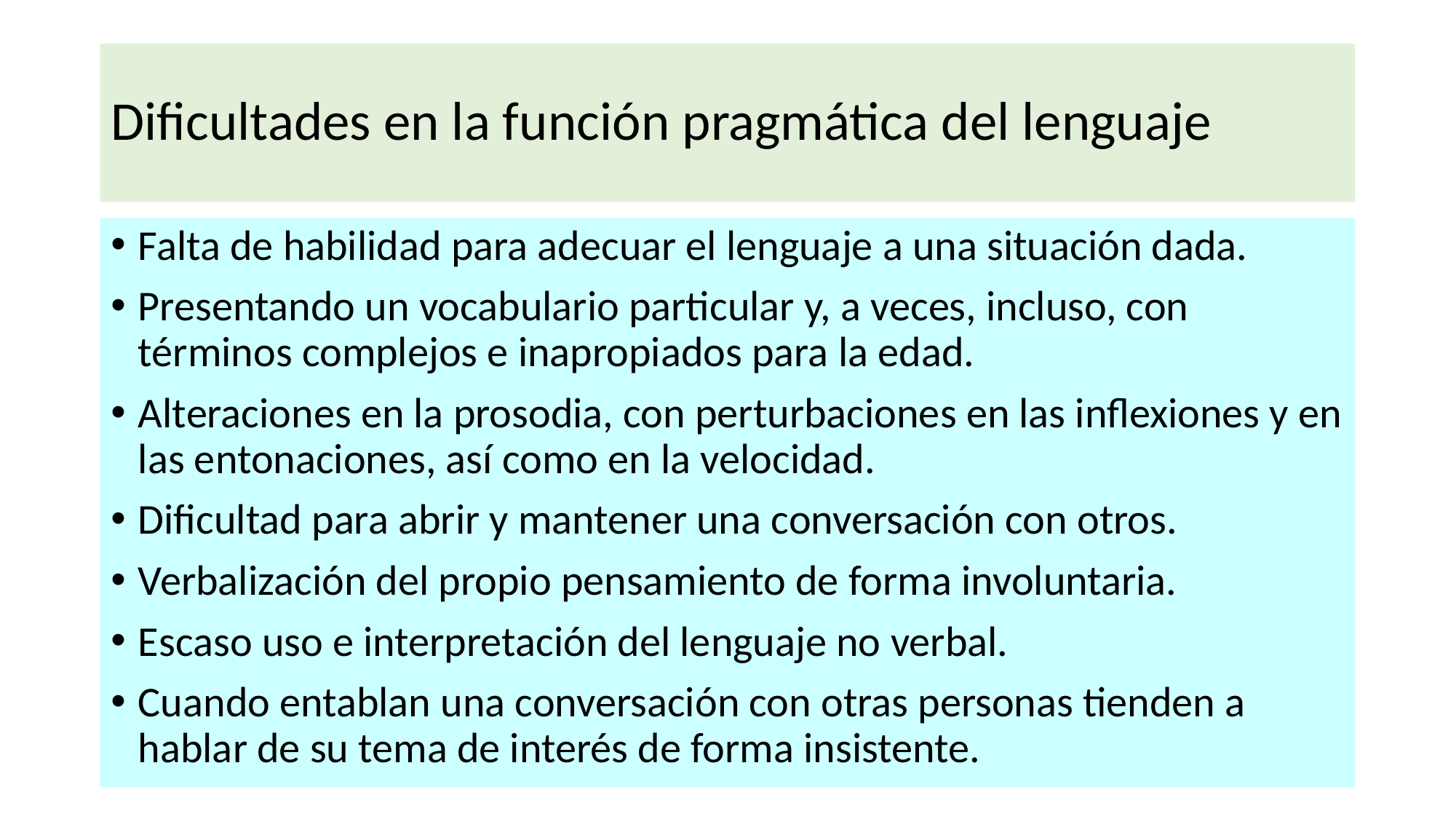

# Dificultades en la función pragmática del lenguaje
Falta de habilidad para adecuar el lenguaje a una situación dada.
Presentando un vocabulario particular y, a veces, incluso, con términos complejos e inapropiados para la edad.
Alteraciones en la prosodia, con perturbaciones en las inflexiones y en las entonaciones, así como en la velocidad.
Dificultad para abrir y mantener una conversación con otros.
Verbalización del propio pensamiento de forma involuntaria.
Escaso uso e interpretación del lenguaje no verbal.
Cuando entablan una conversación con otras personas tienden a hablar de su tema de interés de forma insistente.